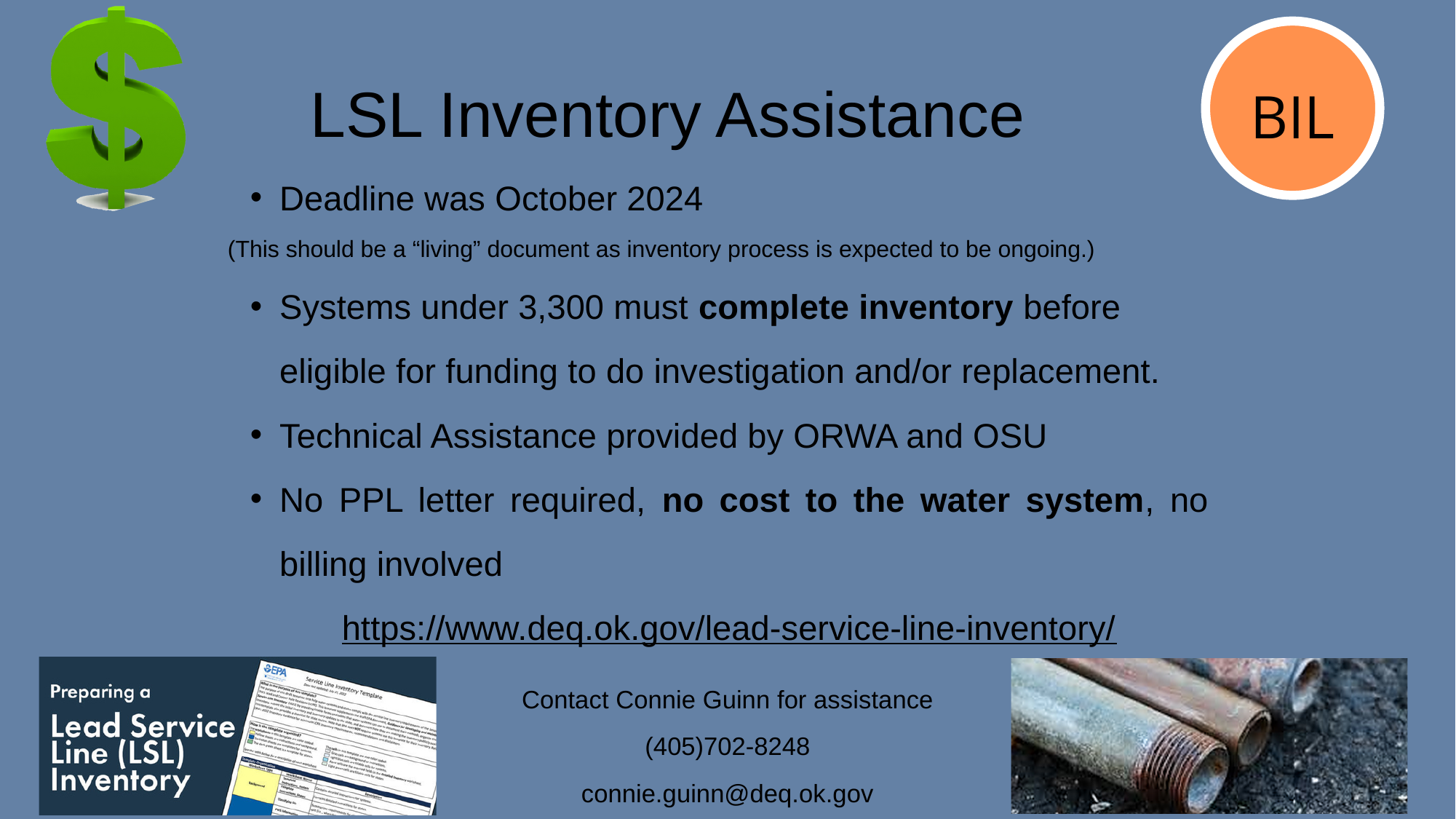

BIL

LSL Inventory Assistance
Deadline was October 2024
 (This should be a “living” document as inventory process is expected to be ongoing.)
Systems under 3,300 must complete inventory before eligible for funding to do investigation and/or replacement.
Technical Assistance provided by ORWA and OSU
No PPL letter required, no cost to the water system, no billing involved
https://www.deq.ok.gov/lead-service-line-inventory/

Contact Connie Guinn for assistance
(405)702-8248
connie.guinn@deq.ok.gov